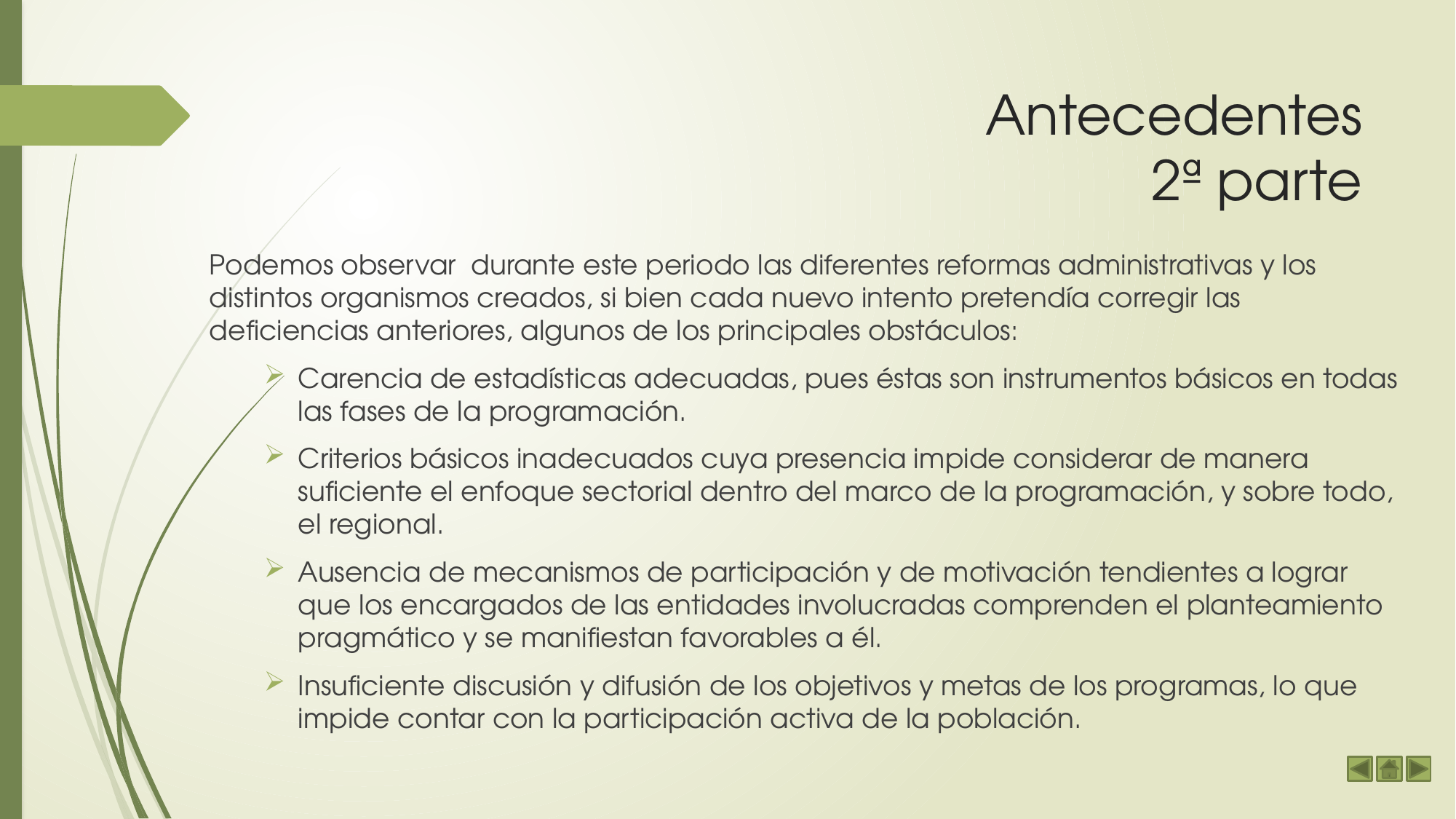

# Antecedentes 2ª parte
Podemos observar  durante este periodo las diferentes reformas administrativas y los distintos organismos creados, si bien cada nuevo intento pretendía corregir las deficiencias anteriores, algunos de los principales obstáculos:
Carencia de estadísticas adecuadas, pues éstas son instrumentos básicos en todas las fases de la programación.
Criterios básicos inadecuados cuya presencia impide considerar de manera suficiente el enfoque sectorial dentro del marco de la programación, y sobre todo, el regional.
Ausencia de mecanismos de participación y de motivación tendientes a lograr que los encargados de las entidades involucradas comprenden el planteamiento pragmático y se manifiestan favorables a él.
Insuficiente discusión y difusión de los objetivos y metas de los programas, lo que impide contar con la participación activa de la población.